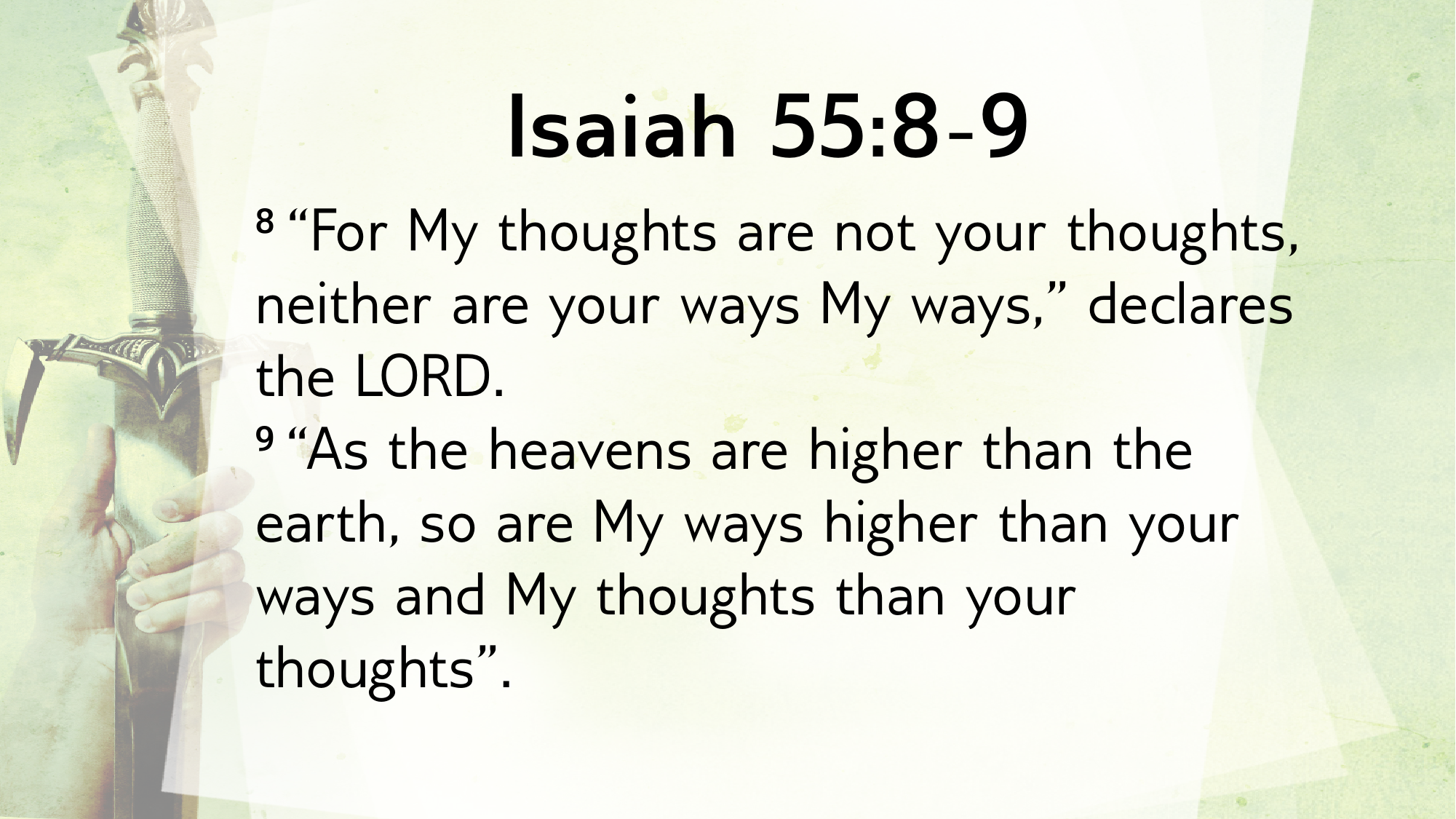

Isaiah 55:8-9
8 “For My thoughts are not your thoughts, neither are your ways My ways,” declares the Lord.
9 “As the heavens are higher than the earth, so are My ways higher than your ways and My thoughts than your thoughts”.